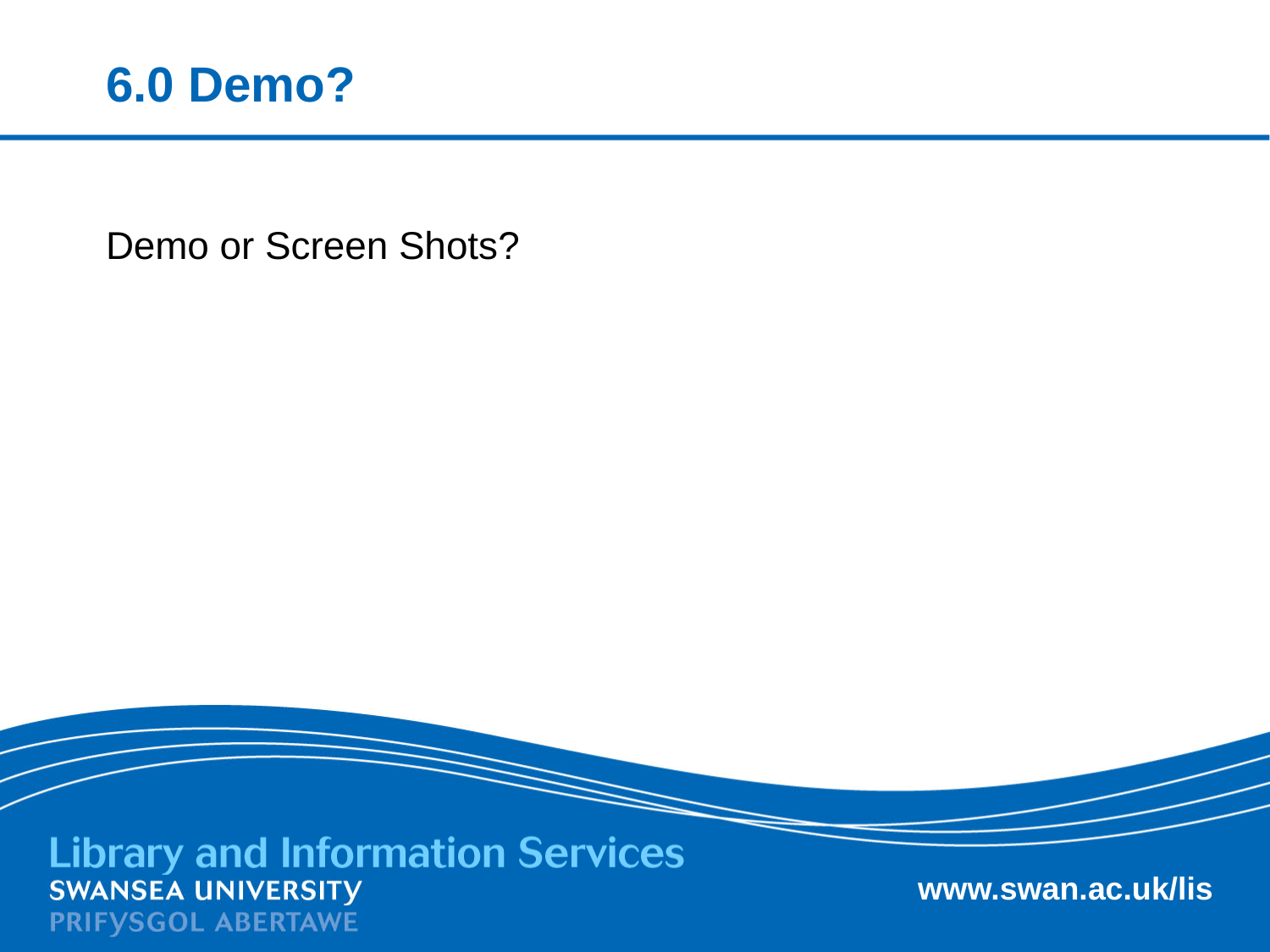

# 6.0 Demo?
Demo or Screen Shots?